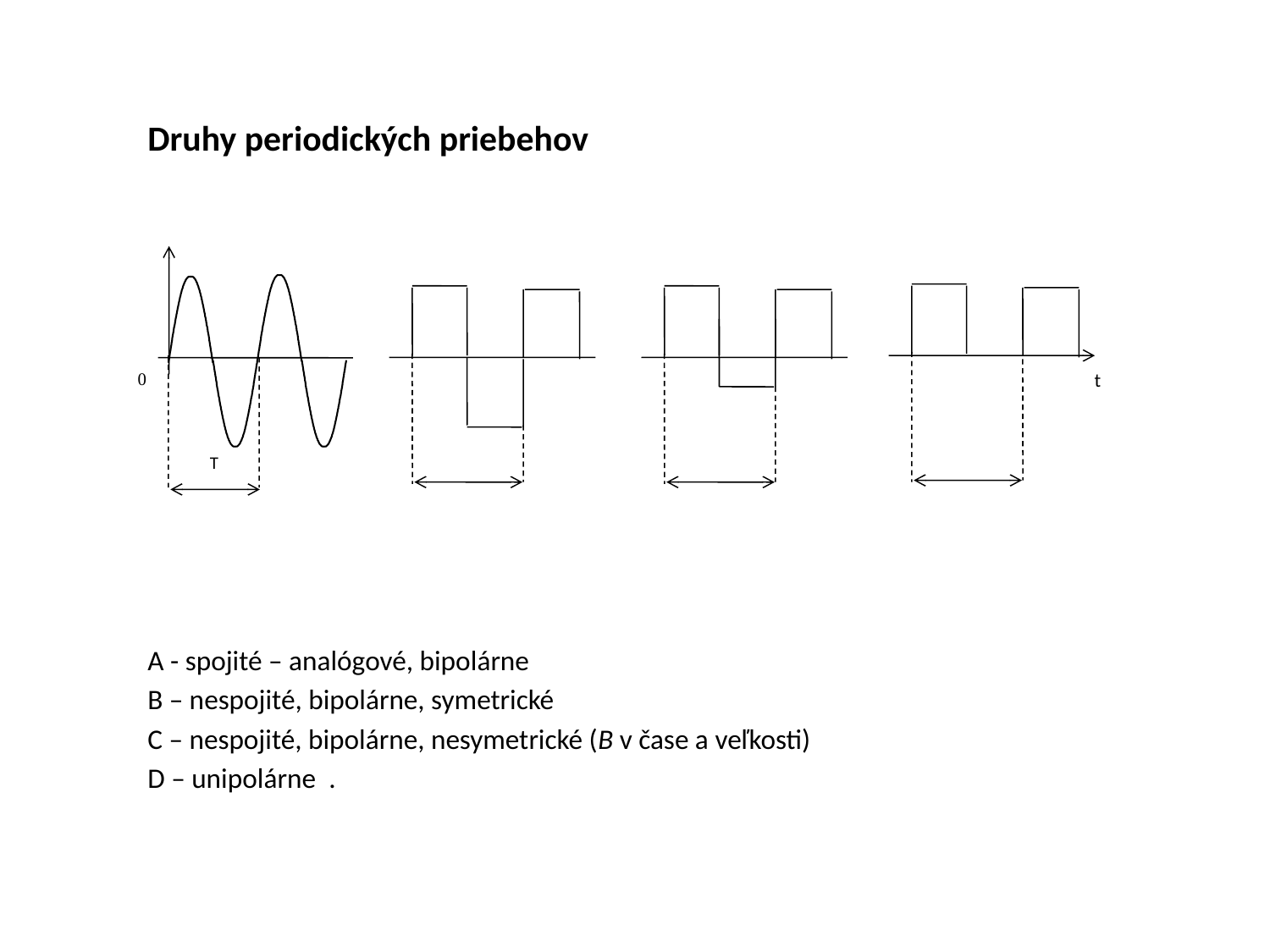

# Druhy periodických priebehov

0
T

t
A - spojité – analógové, bipolárne
B – nespojité, bipolárne, symetrické
C – nespojité, bipolárne, nesymetrické (B v čase a veľkosti)
D – unipolárne  .